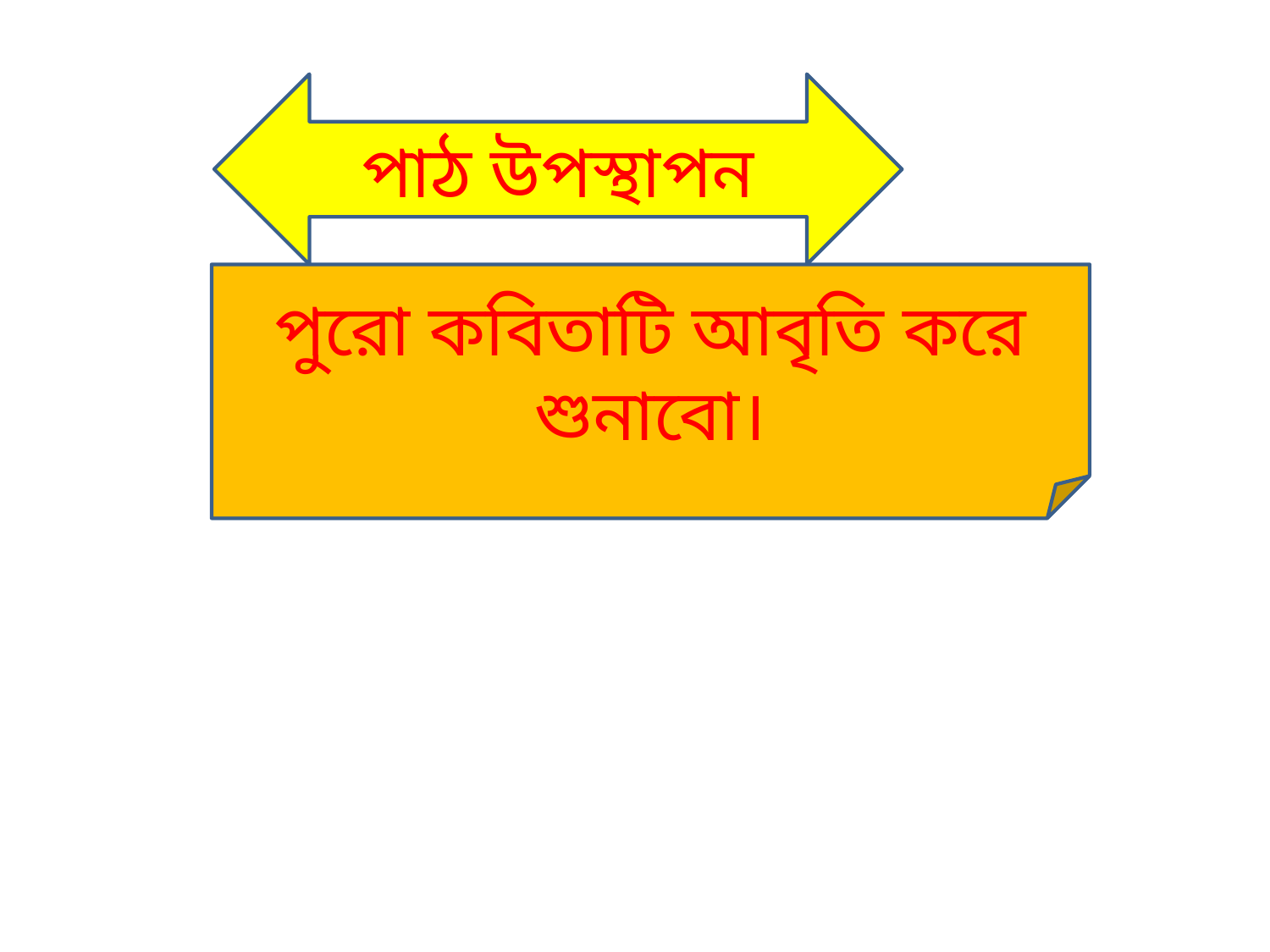

পাঠ উপস্থাপন
পুরো কবিতাটি আবৃতি করে শুনাবো।